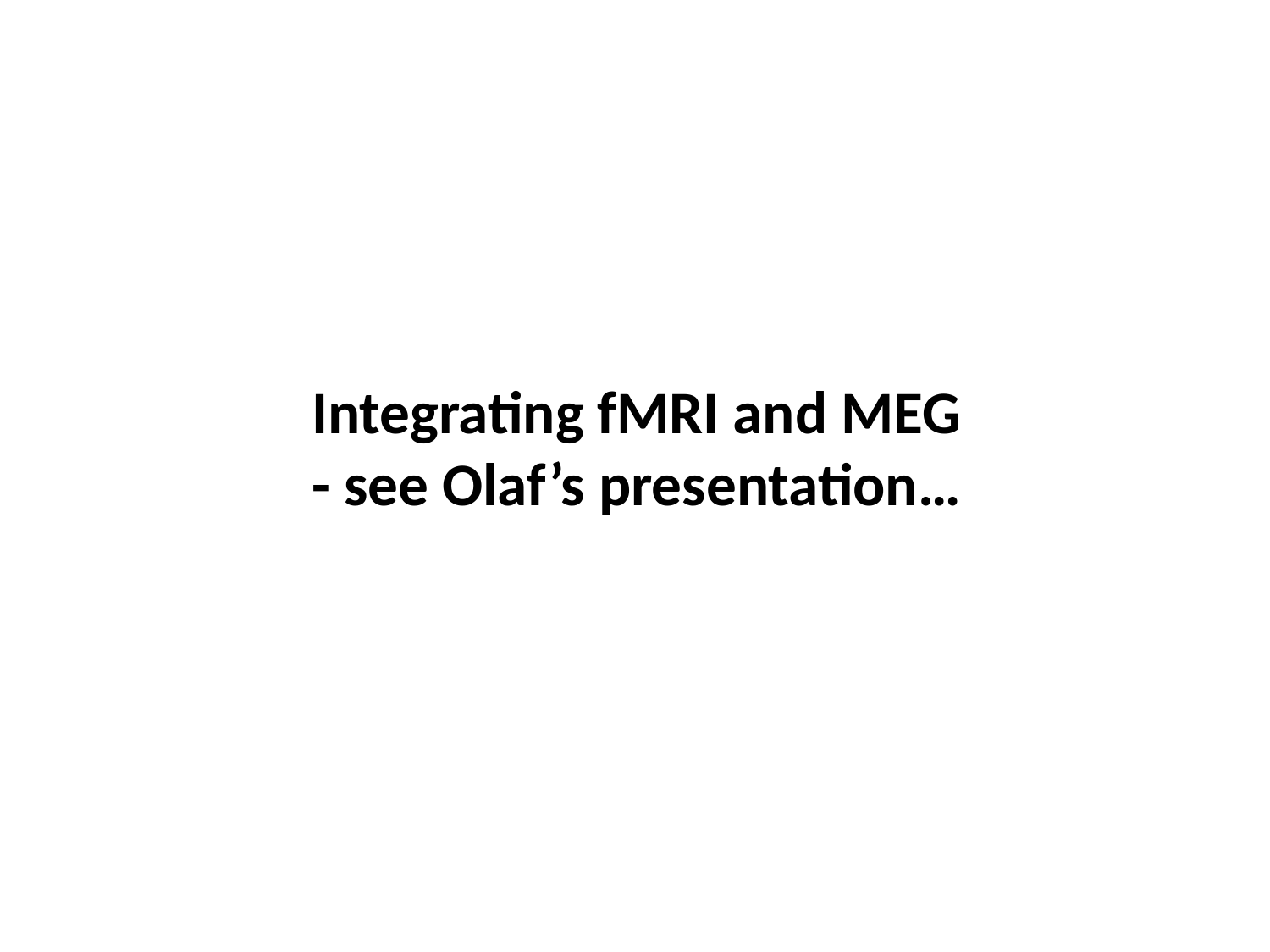

# Integrating fMRI and MEG - see Olaf’s presentation…